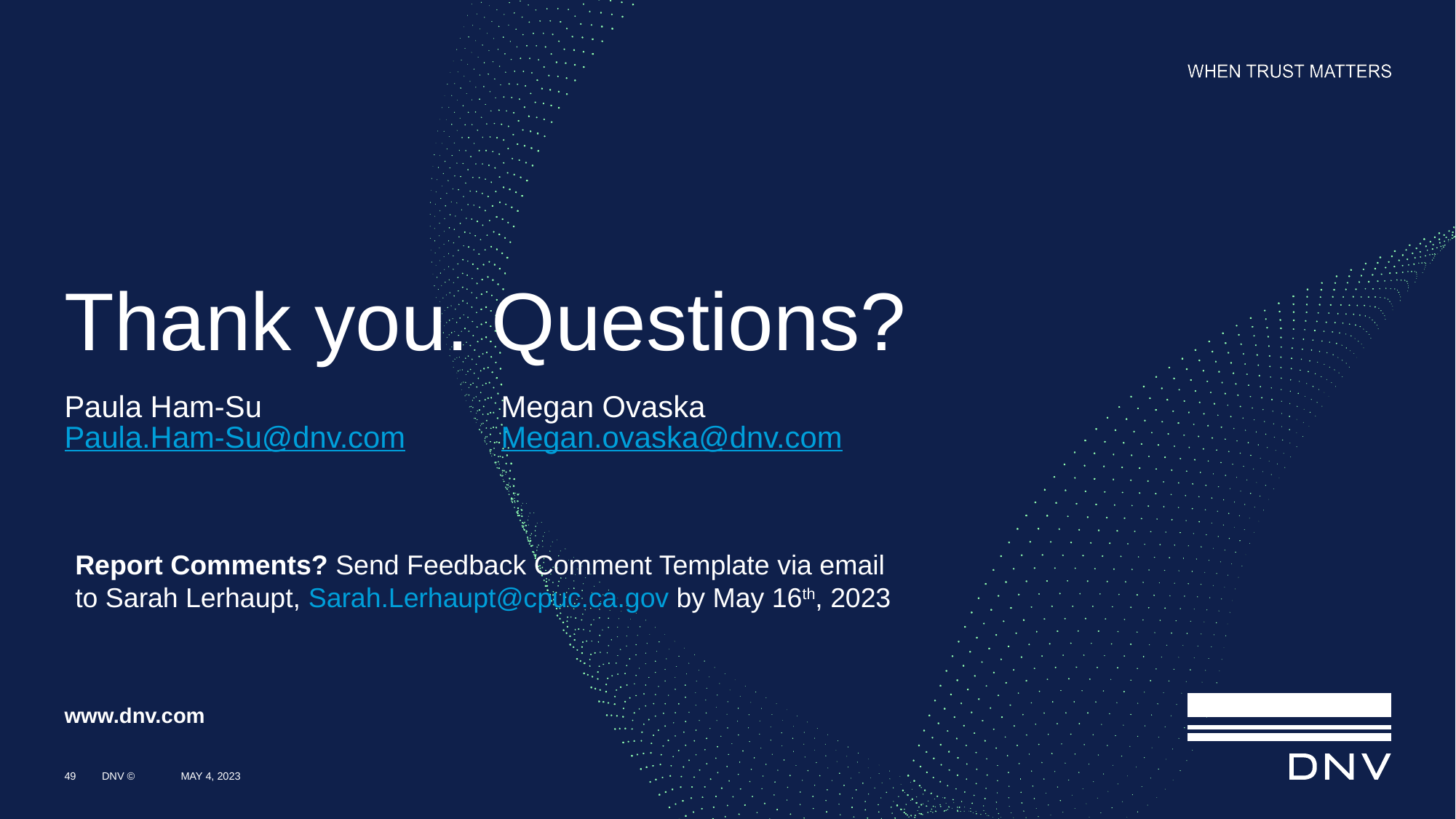

# Thank you. Questions?
Paula Ham-Su			Megan Ovaska
Paula.Ham-Su@dnv.com	Megan.ovaska@dnv.com
Report Comments? Send Feedback Comment Template via email to Sarah Lerhaupt, Sarah.Lerhaupt@cpuc.ca.gov by May 16th, 2023
49